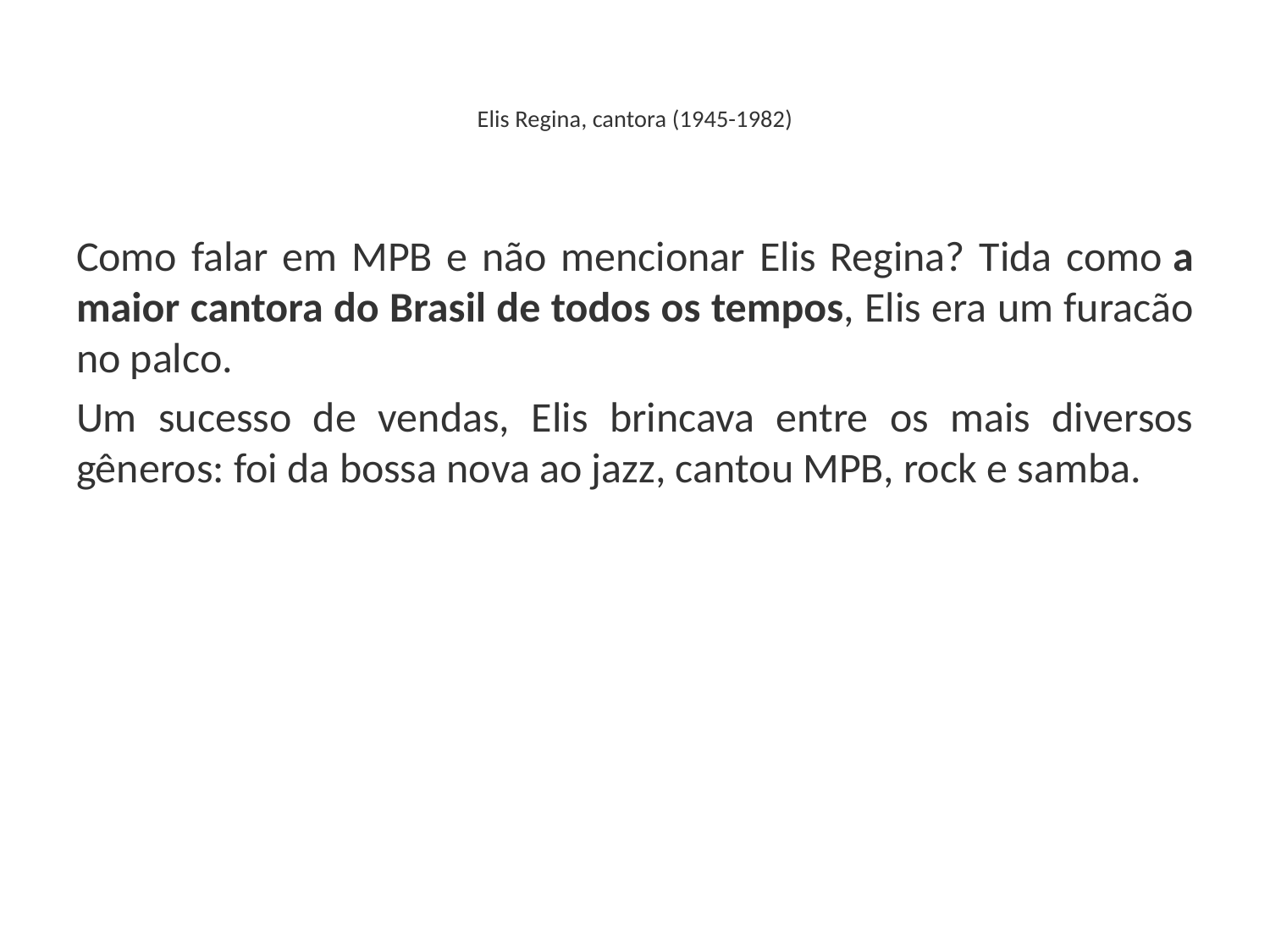

# Elis Regina, cantora (1945-1982)
Como falar em MPB e não mencionar Elis Regina? Tida como a maior cantora do Brasil de todos os tempos, Elis era um furacão no palco.
Um sucesso de vendas, Elis brincava entre os mais diversos gêneros: foi da bossa nova ao jazz, cantou MPB, rock e samba.